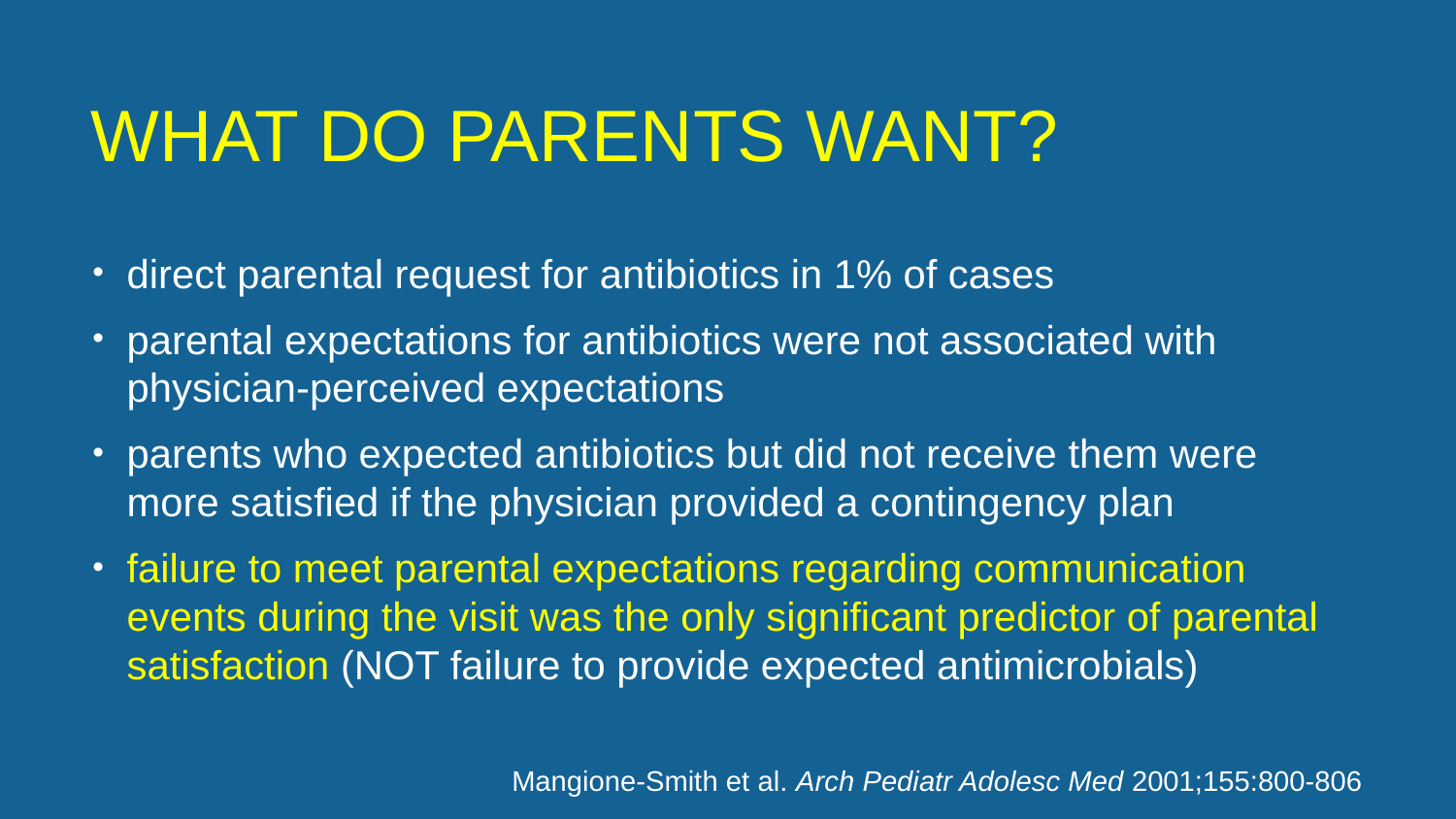

# What do parents want?
direct parental request for antibiotics in 1% of cases
parental expectations for antibiotics were not associated with physician-perceived expectations
parents who expected antibiotics but did not receive them were more satisfied if the physician provided a contingency plan
failure to meet parental expectations regarding communication events during the visit was the only significant predictor of parental satisfaction (NOT failure to provide expected antimicrobials)

Mangione-Smith et al. Arch Pediatr Adolesc Med 2001;155:800-806